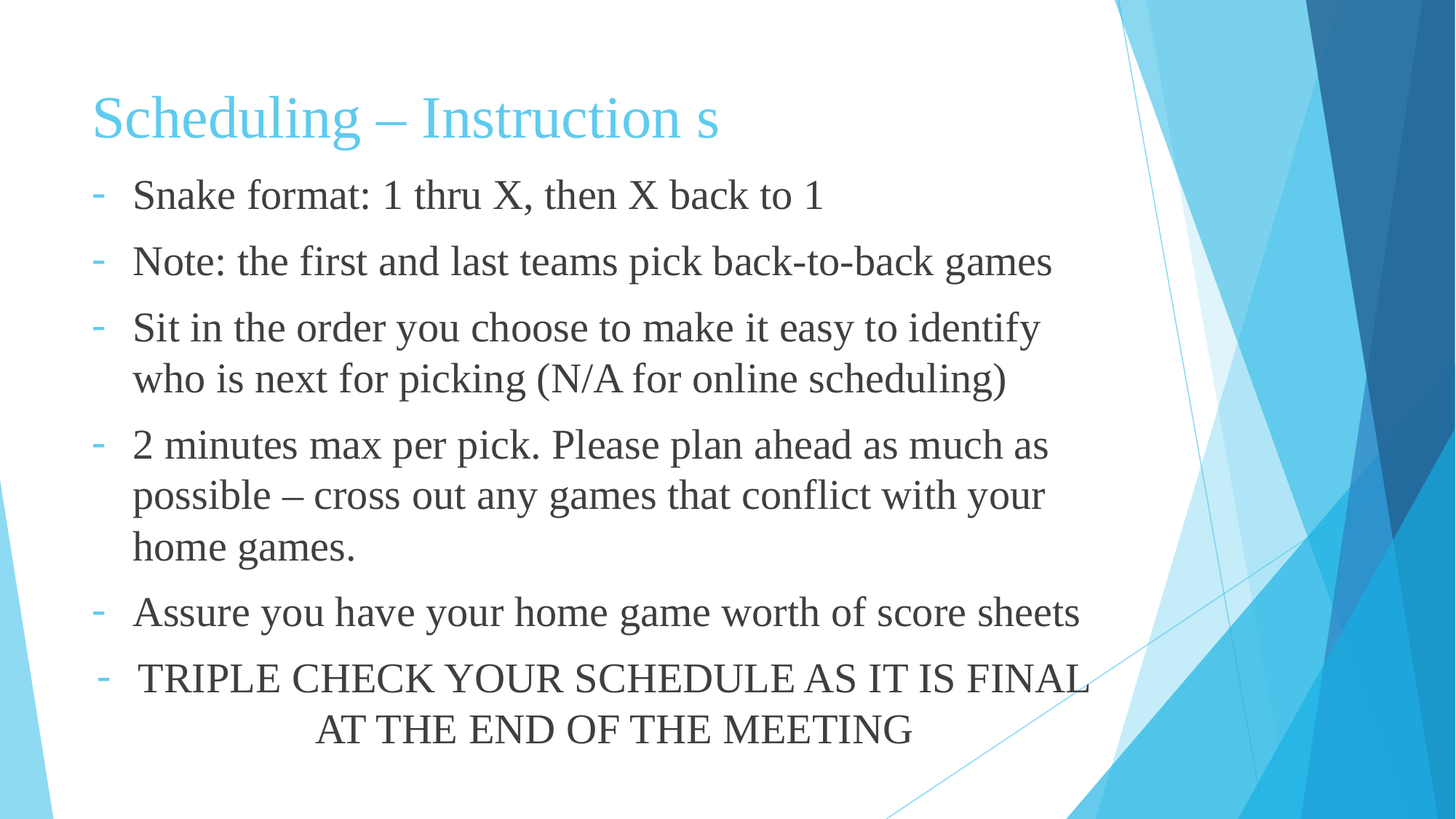

# Scheduling – Instruction s
Snake format: 1 thru X, then X back to 1
Note: the first and last teams pick back-to-back games
Sit in the order you choose to make it easy to identify who is next for picking (N/A for online scheduling)
2 minutes max per pick. Please plan ahead as much as possible – cross out any games that conflict with your home games.
Assure you have your home game worth of score sheets
TRIPLE CHECK YOUR SCHEDULE AS IT IS FINAL AT THE END OF THE MEETING